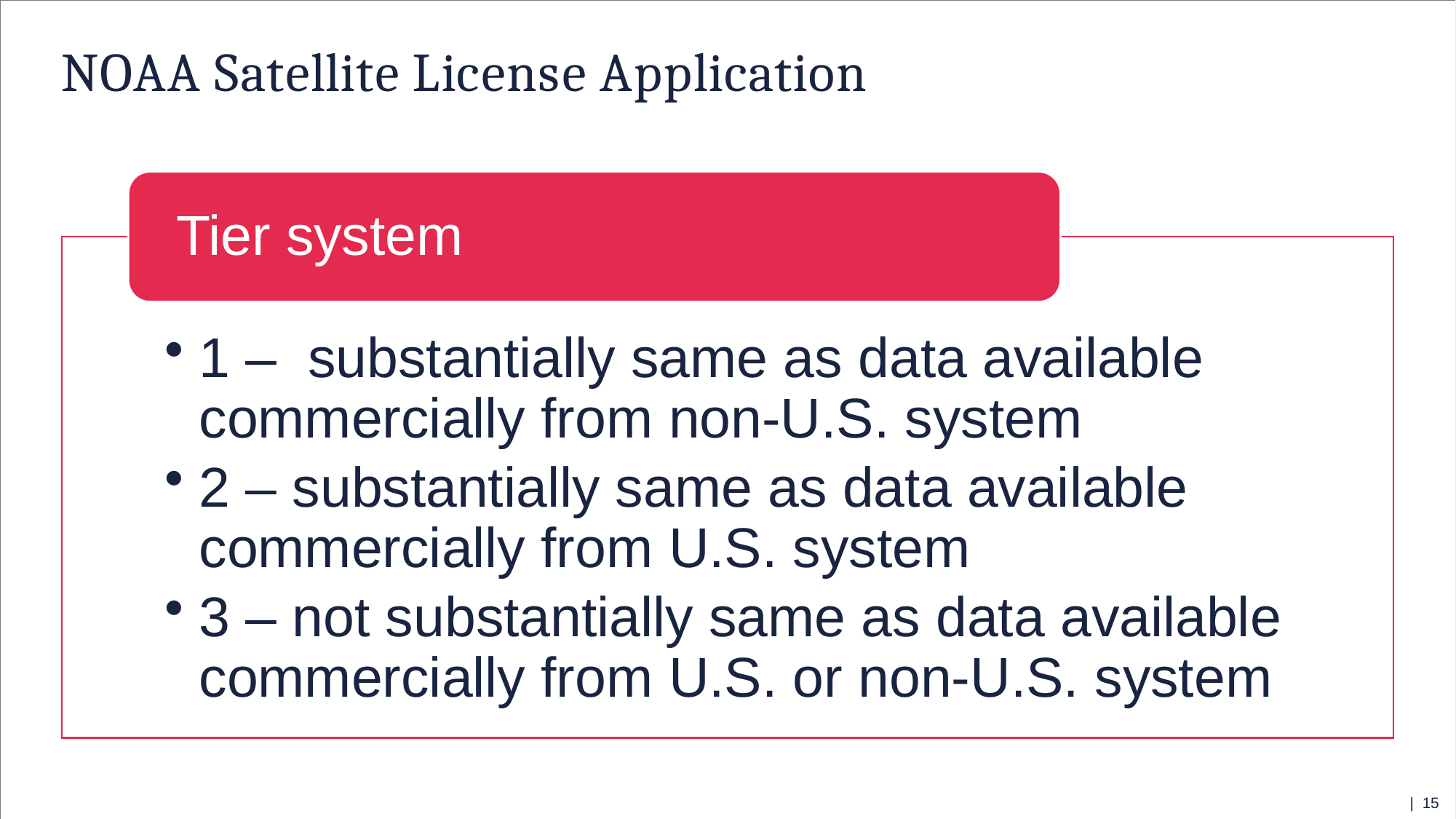

# NOAA Satellite License Application
1 –  substantially same as data available commercially from non-U.S. system
2 – substantially same as data available commercially from U.S. system
3 – not substantially same as data available commercially from U.S. or non-U.S. system
Tier system
|  15